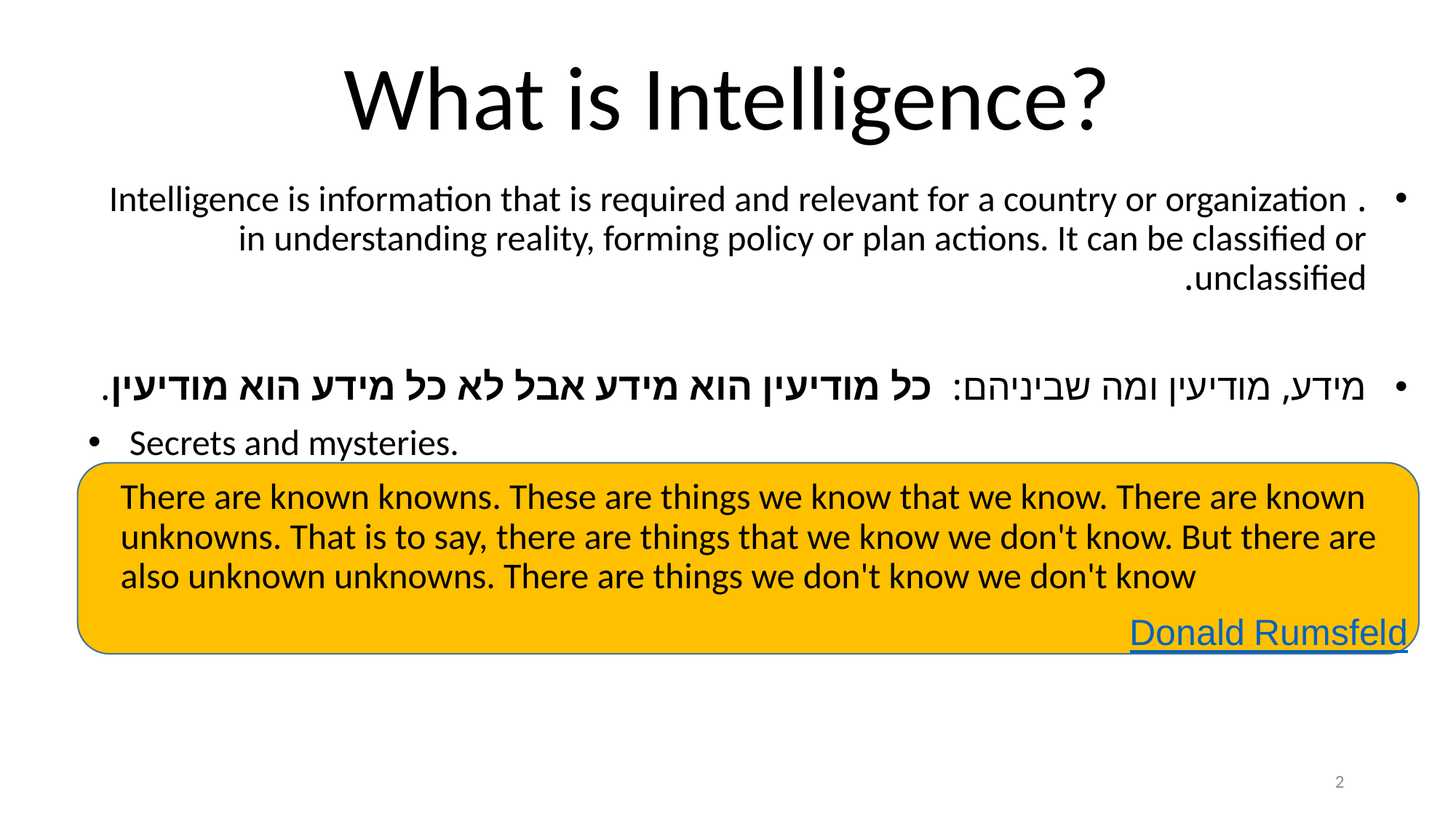

# What is Intelligence?
. Intelligence is information that is required and relevant for a country or organization in understanding reality, forming policy or plan actions. It can be classified or unclassified.

מידע, מודיעין ומה שביניהם:  כל מודיעין הוא מידע אבל לא כל מידע הוא מודיעין.
Secrets and mysteries.
There are known knowns. These are things we know that we know. There are known unknowns. That is to say, there are things that we know we don't know. But there are also unknown unknowns. There are things we don't know we don't know
Donald Rumsfeld

2